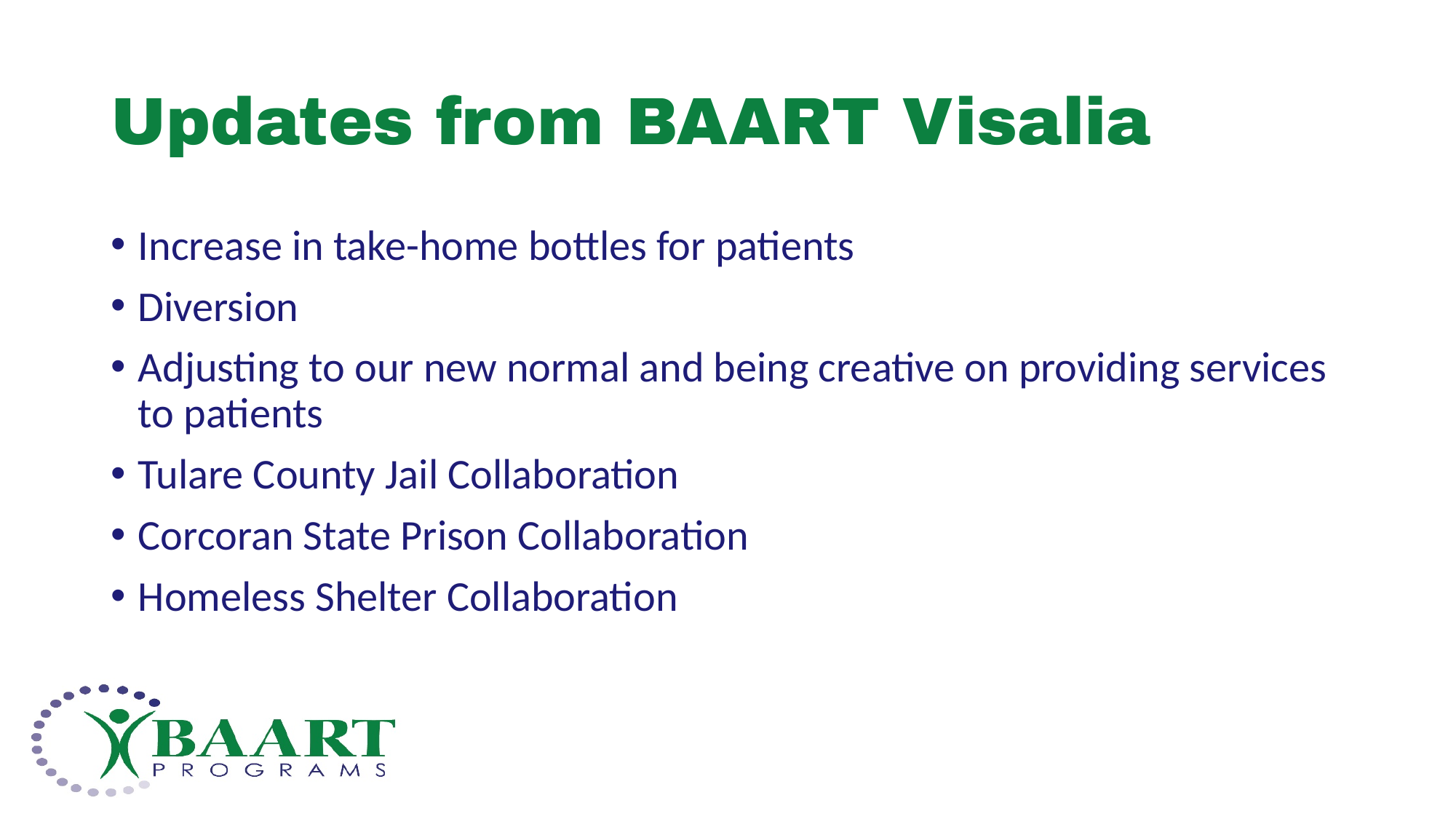

# Updates from BAART Visalia
Increase in take-home bottles for patients
Diversion
Adjusting to our new normal and being creative on providing services to patients
Tulare County Jail Collaboration
Corcoran State Prison Collaboration
Homeless Shelter Collaboration